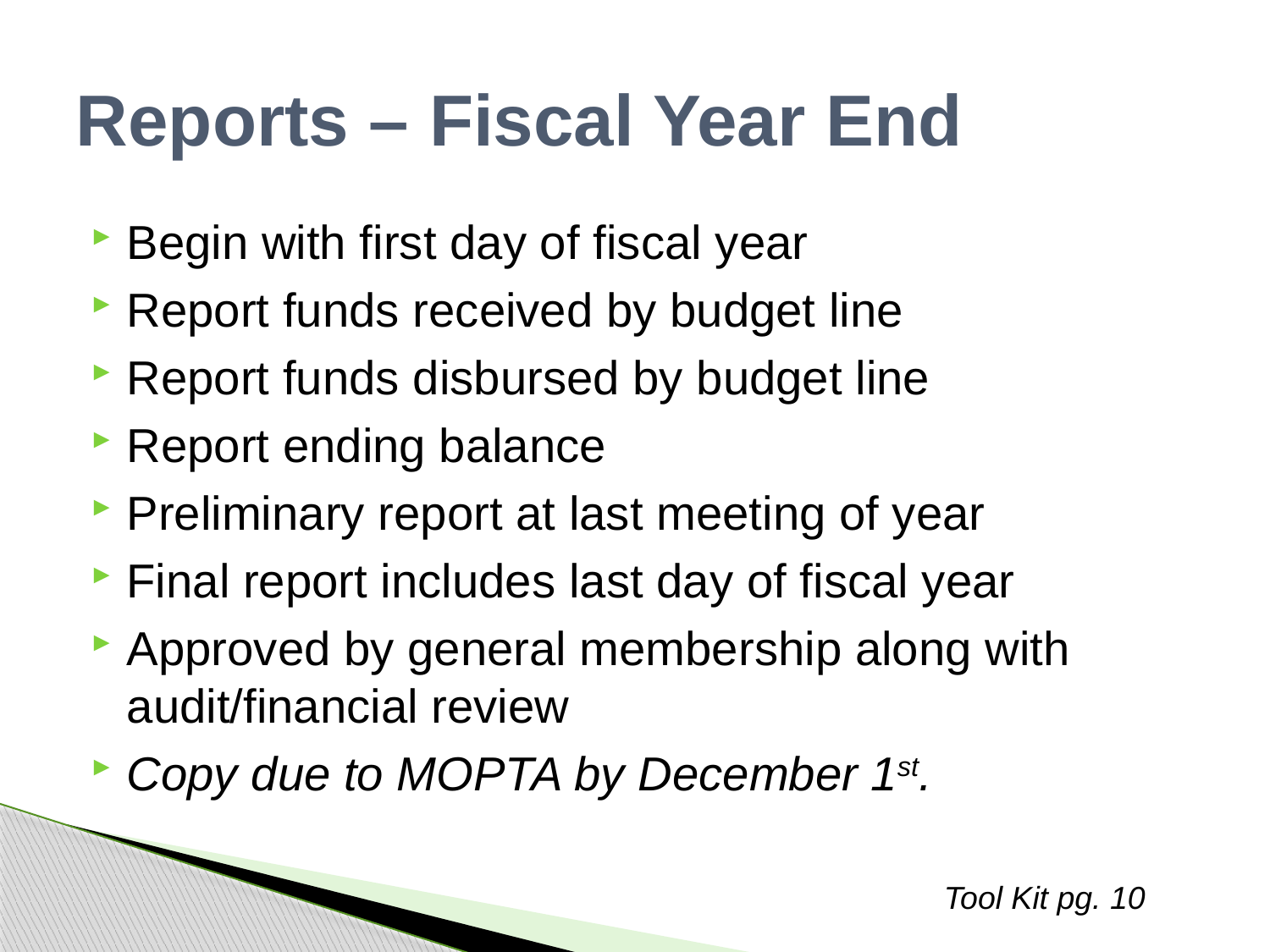

# Reports – Fiscal Year End
Begin with first day of fiscal year
Report funds received by budget line
Report funds disbursed by budget line
Report ending balance
Preliminary report at last meeting of year
Final report includes last day of fiscal year
Approved by general membership along with audit/financial review
Copy due to MOPTA by December 1st.
Tool Kit pg. 10